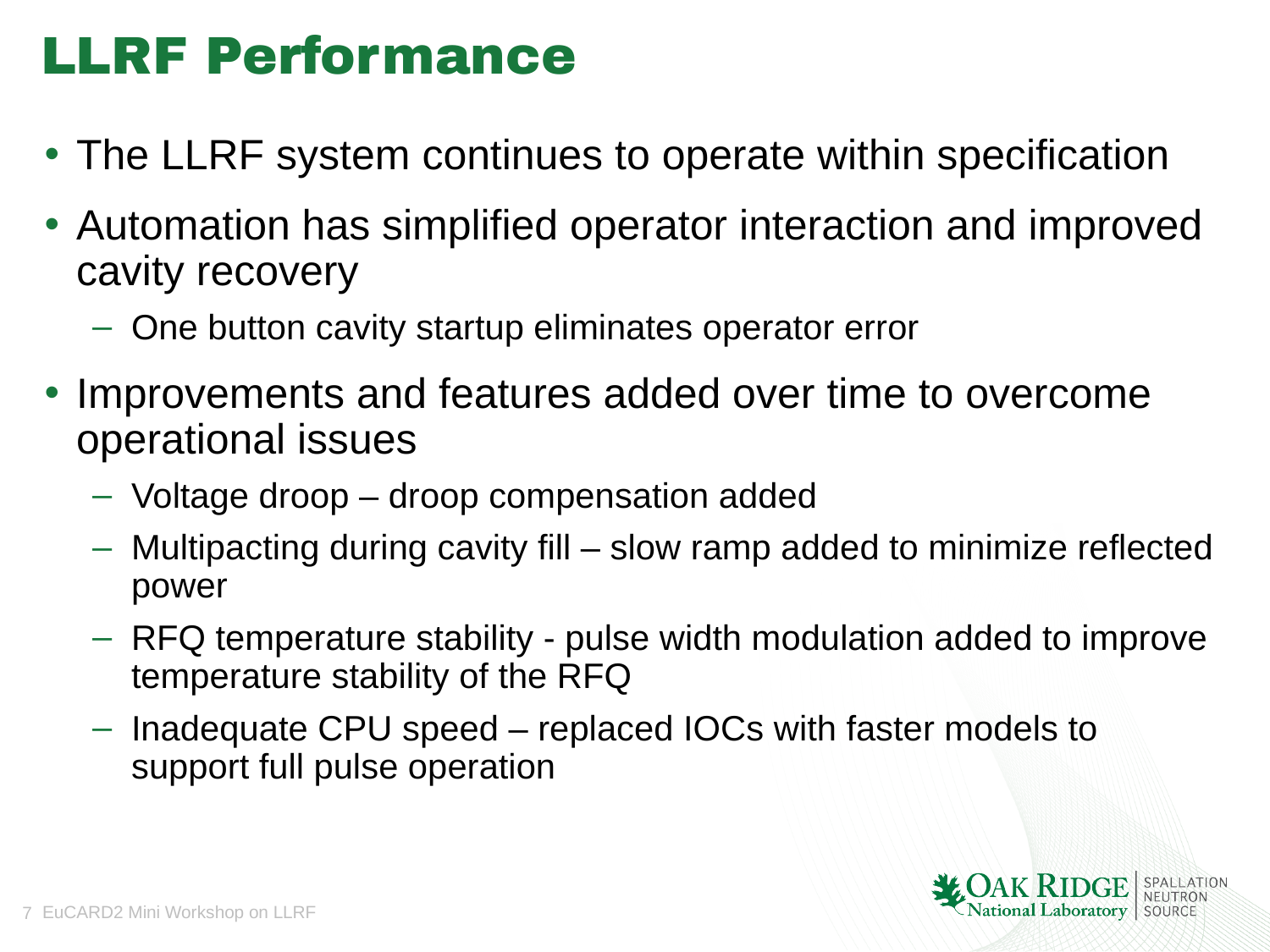

# LLRF Performance
The LLRF system continues to operate within specification
Automation has simplified operator interaction and improved cavity recovery
One button cavity startup eliminates operator error
Improvements and features added over time to overcome operational issues
Voltage droop – droop compensation added
Multipacting during cavity fill – slow ramp added to minimize reflected power
RFQ temperature stability - pulse width modulation added to improve temperature stability of the RFQ
Inadequate CPU speed – replaced IOCs with faster models to support full pulse operation